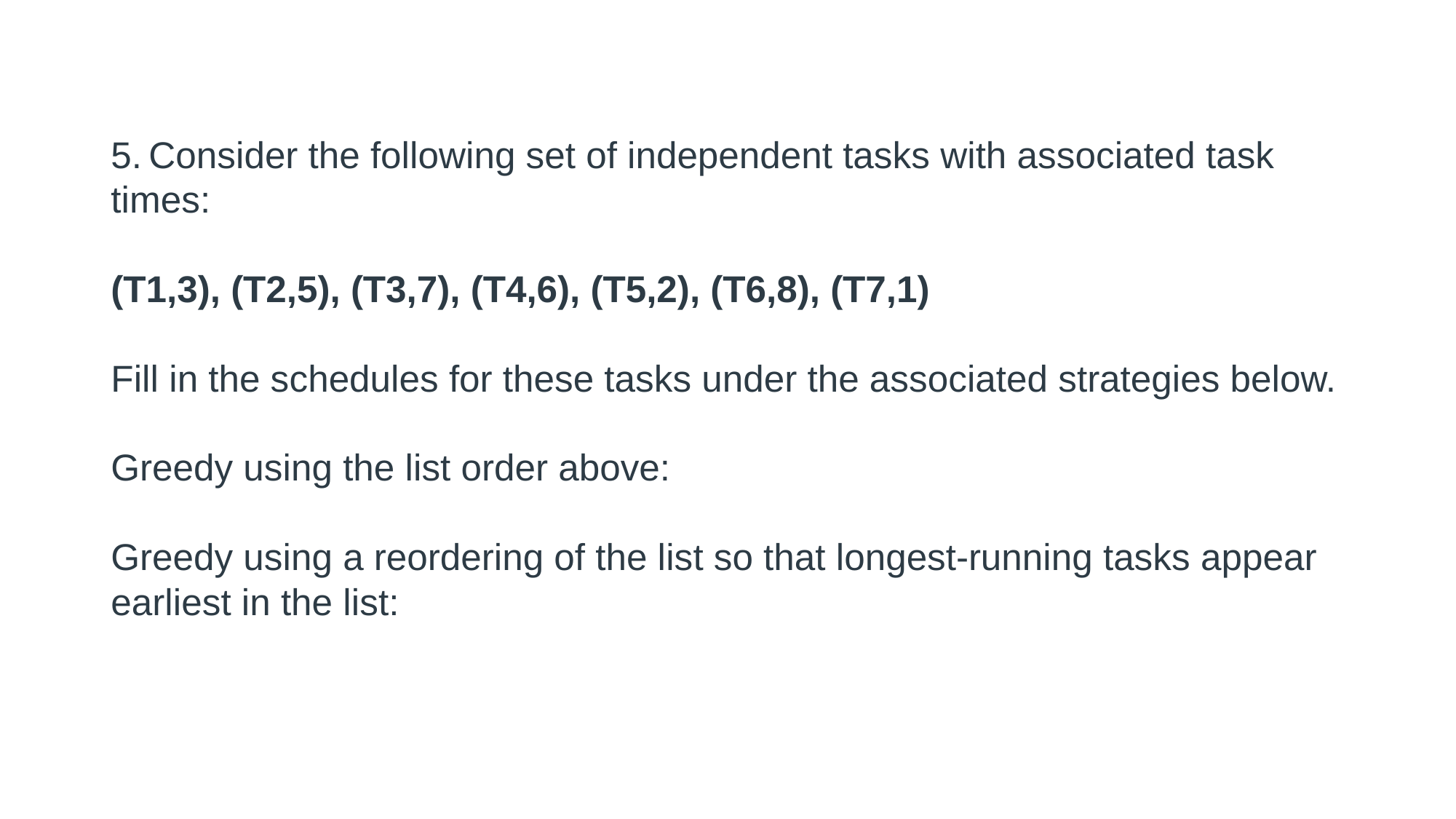

Consider the following set of independent tasks with associated task times:
(T1,3), (T2,5), (T3,7), (T4,6), (T5,2), (T6,8), (T7,1)
Fill in the schedules for these tasks under the associated strategies below.

Greedy using the list order above:

Greedy using a reordering of the list so that longest-running tasks appear earliest in the list: